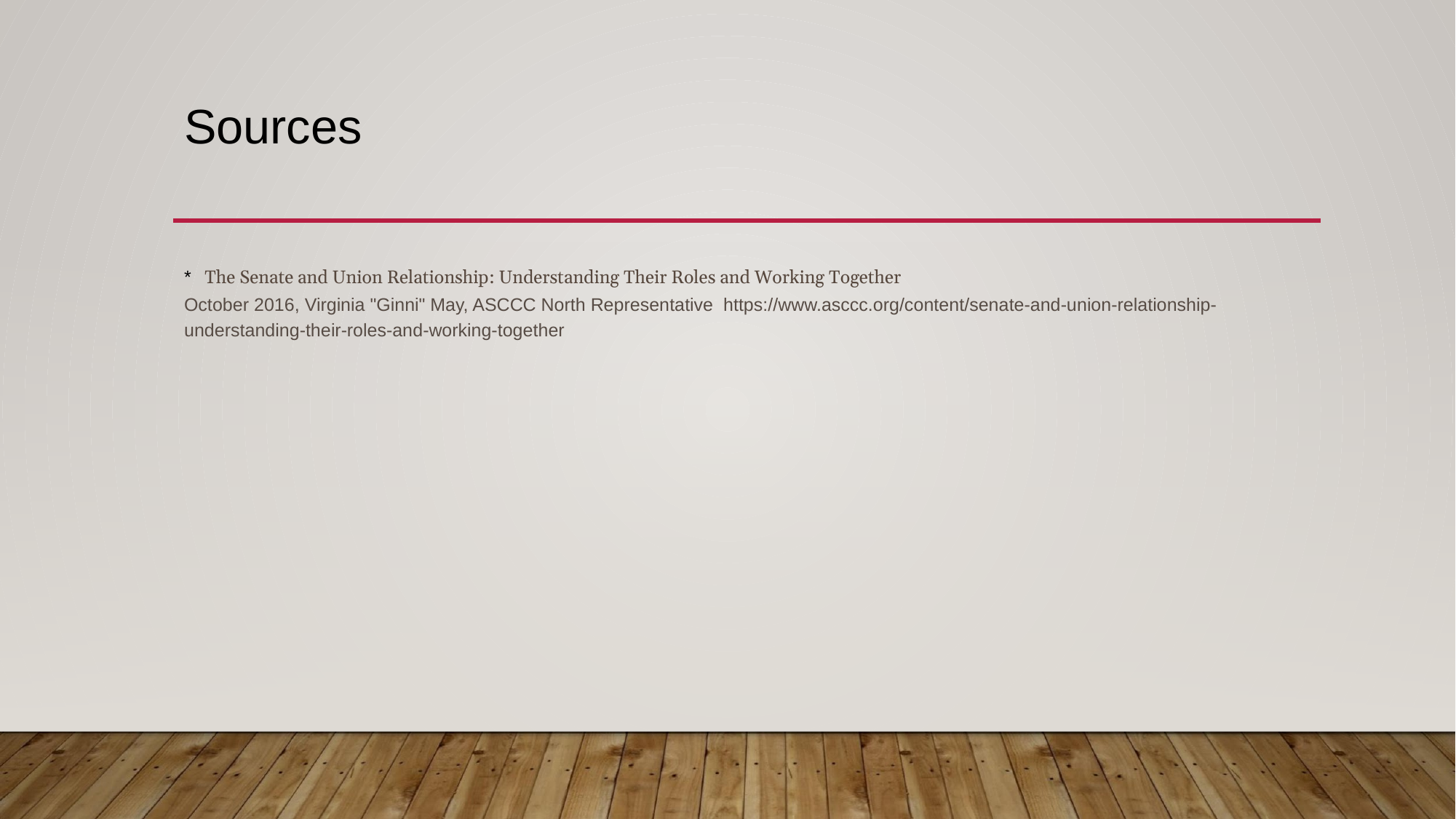

# Sources
*  The Senate and Union Relationship: Understanding Their Roles and Working Together
October 2016, Virginia "Ginni" May, ASCCC North Representative  https://www.asccc.org/content/senate-and-union-relationship-understanding-their-roles-and-working-together